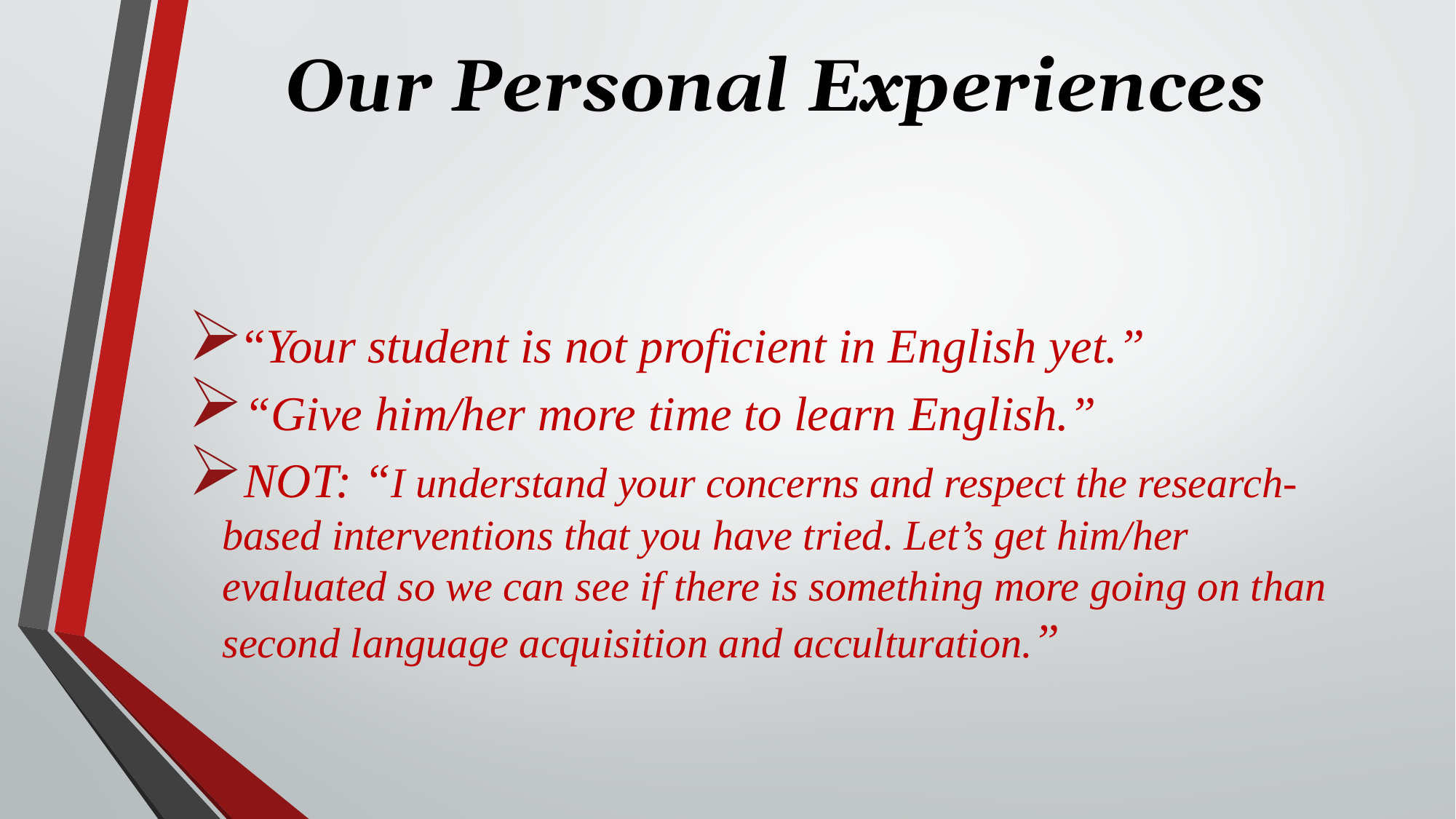

# Our Personal Experiences
“Your student is not proficient in English yet.”
“Give him/her more time to learn English.”
NOT: “I understand your concerns and respect the research-based interventions that you have tried. Let’s get him/her evaluated so we can see if there is something more going on than second language acquisition and acculturation.”